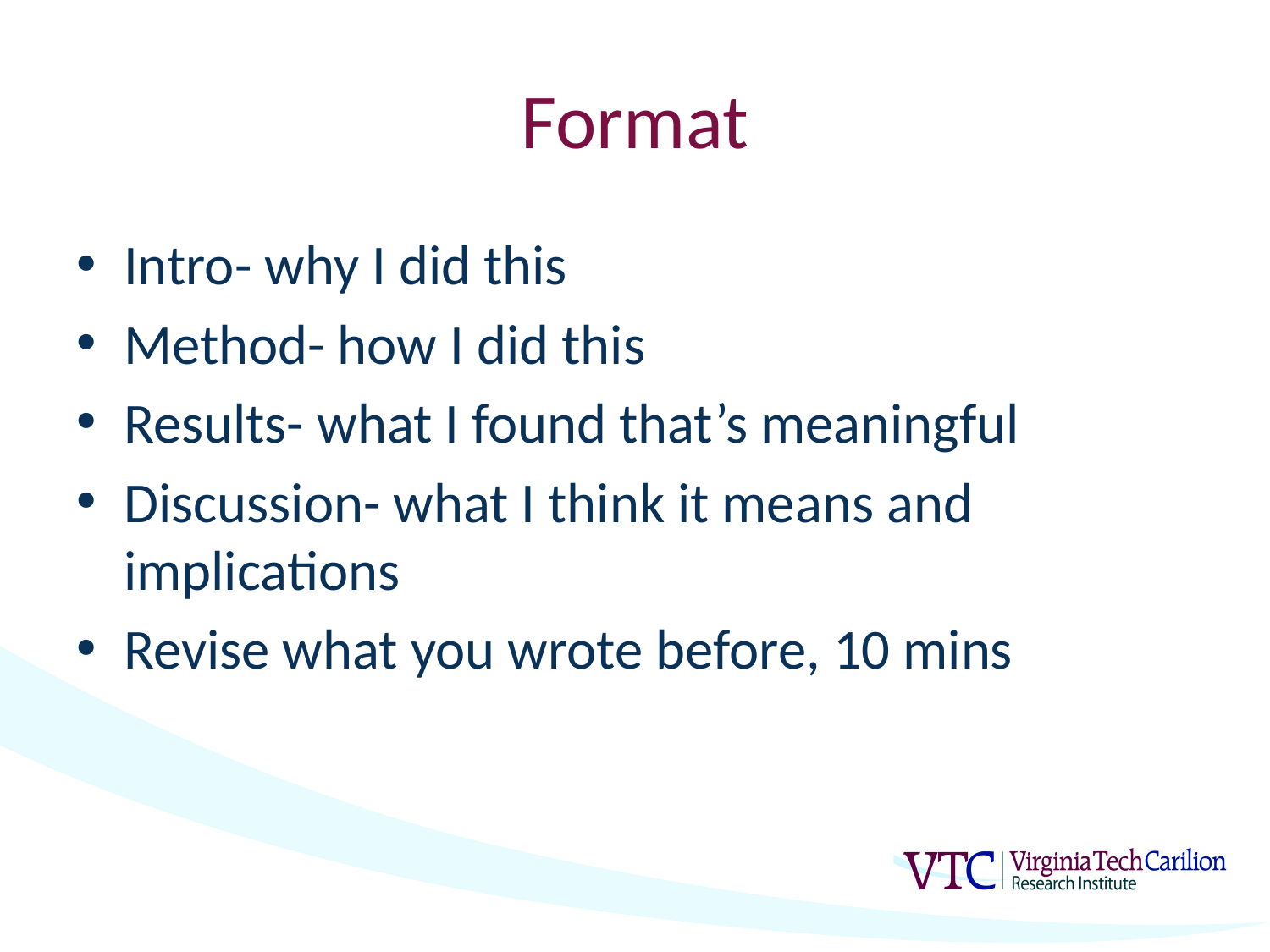

# Format
Intro- why I did this
Method- how I did this
Results- what I found that’s meaningful
Discussion- what I think it means and implications
Revise what you wrote before, 10 mins